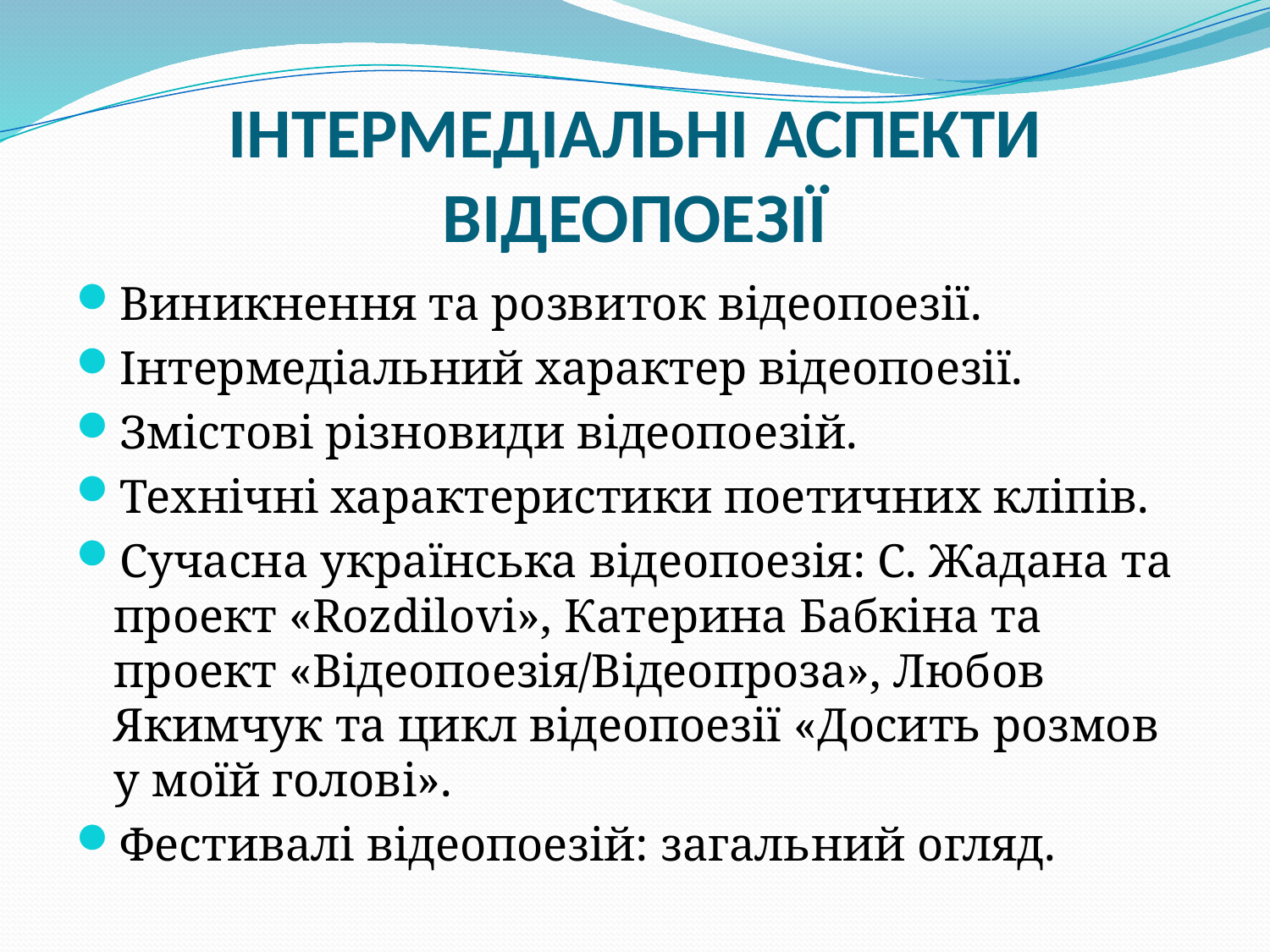

# Інтермедіальні аспекти відеопоезії
Виникнення та розвиток відеопоезії.
Інтермедіальний характер відеопоезії.
Змістові різновиди відеопоезій.
Технічні характеристики поетичних кліпів.
Сучасна українська відеопоезія: С. Жадана та проект «Rozdilovi», Катерина Бабкіна та проект «Відеопоезія/Відеопроза», Любов Якимчук та цикл відеопоезії «Досить розмов у моїй голові».
Фестивалі відеопоезій: загальний огляд.